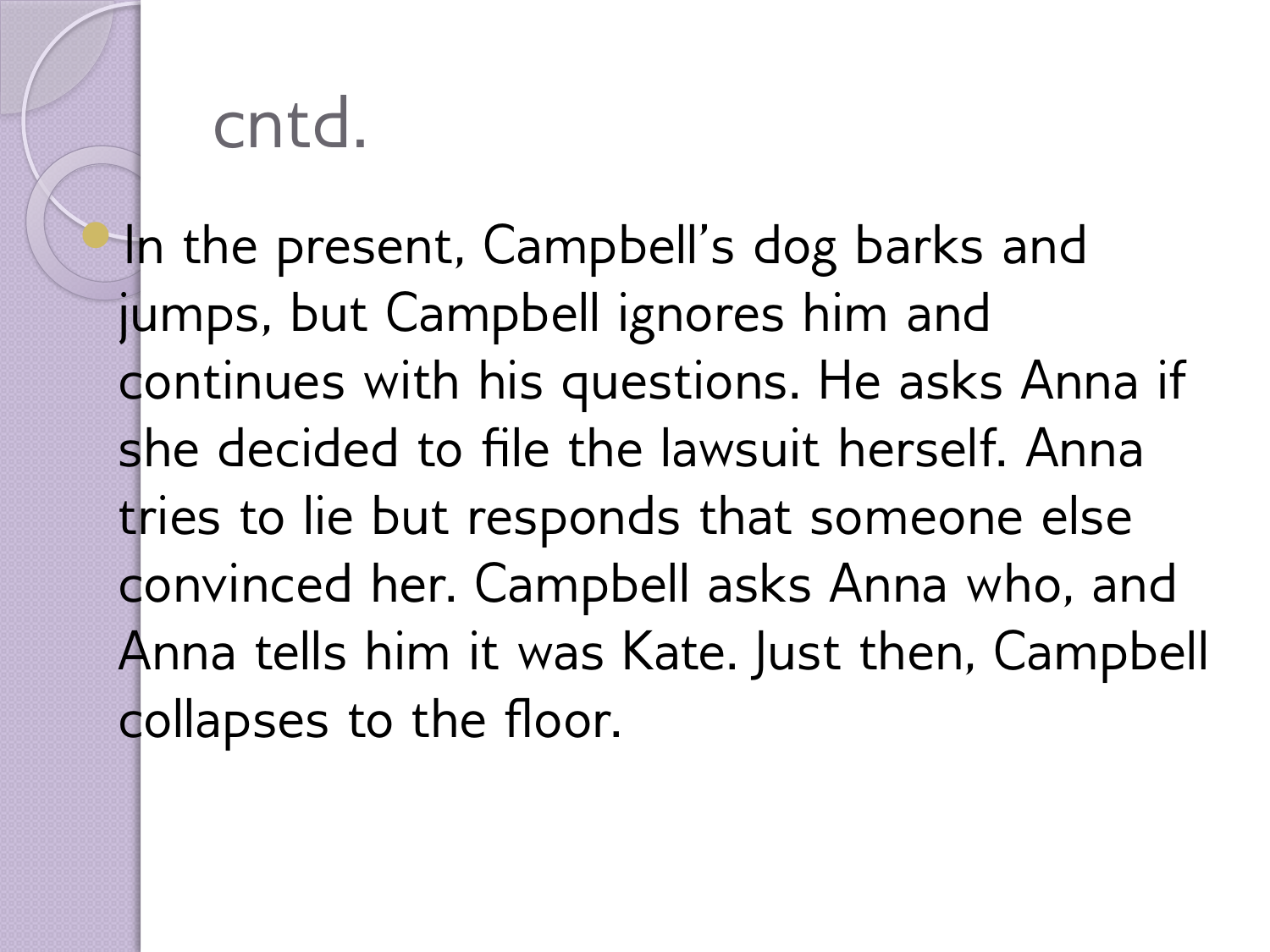

# cntd.
In the present, Campbell’s dog barks and jumps, but Campbell ignores him and continues with his questions. He asks Anna if she decided to file the lawsuit herself. Anna tries to lie but responds that someone else convinced her. Campbell asks Anna who, and Anna tells him it was Kate. Just then, Campbell collapses to the floor.